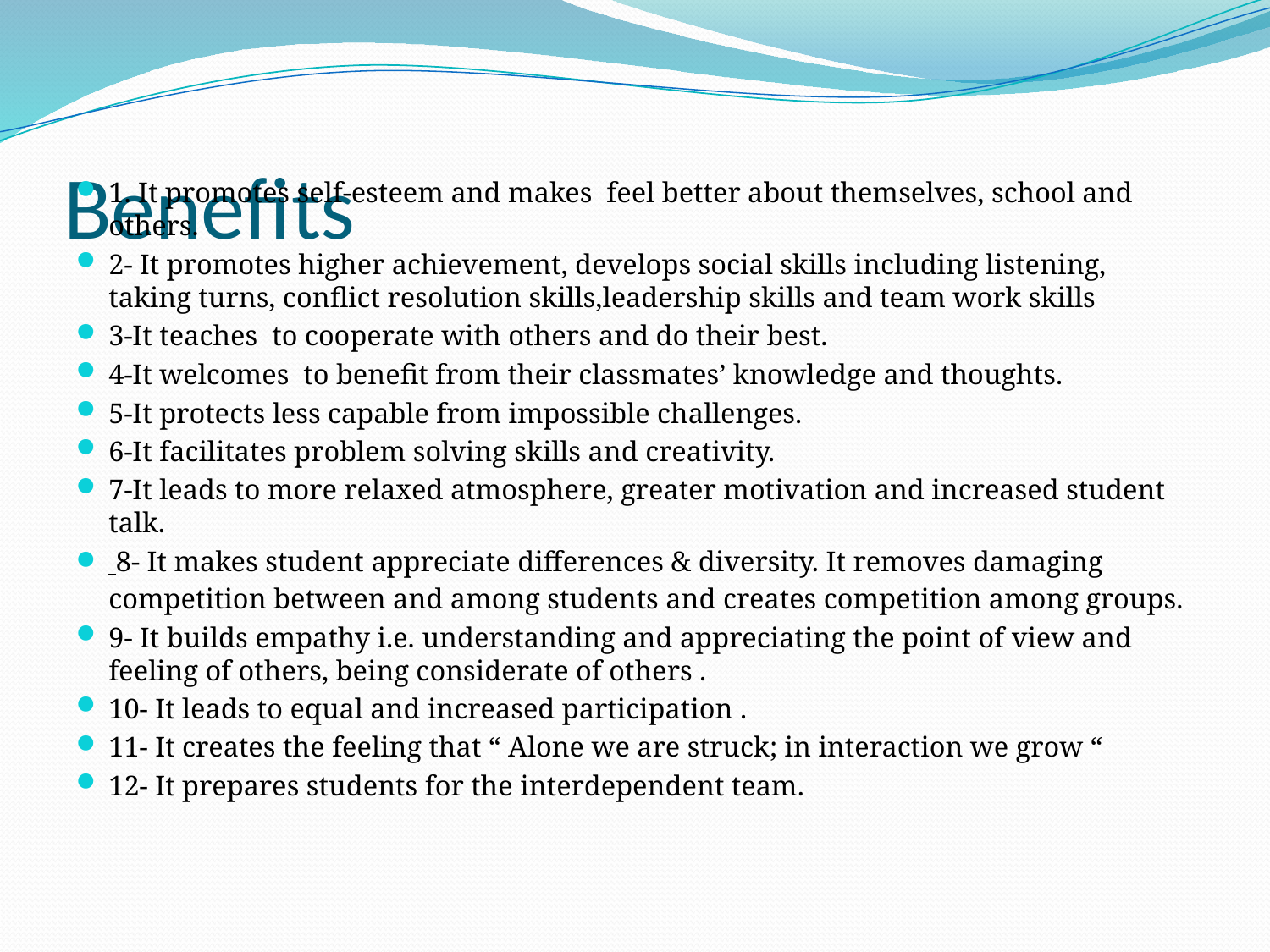

# Benefits
1. It promotes self-esteem and makes  feel better about themselves, school and others.
2- It promotes higher achievement, develops social skills including listening, taking turns, conflict resolution skills,leadership skills and team work skills
3-It teaches  to cooperate with others and do their best.
4-It welcomes  to benefit from their classmates’ knowledge and thoughts.
5-It protects less capable from impossible challenges.
6-It facilitates problem solving skills and creativity.
7-It leads to more relaxed atmosphere, greater motivation and increased student talk.
 8- It makes student appreciate differences & diversity. It removes damaging competition between and among students and creates competition among groups.
9- It builds empathy i.e. understanding and appreciating the point of view and feeling of others, being considerate of others .
10- It leads to equal and increased participation .
11- It creates the feeling that “ Alone we are struck; in interaction we grow “
12- It prepares students for the interdependent team.